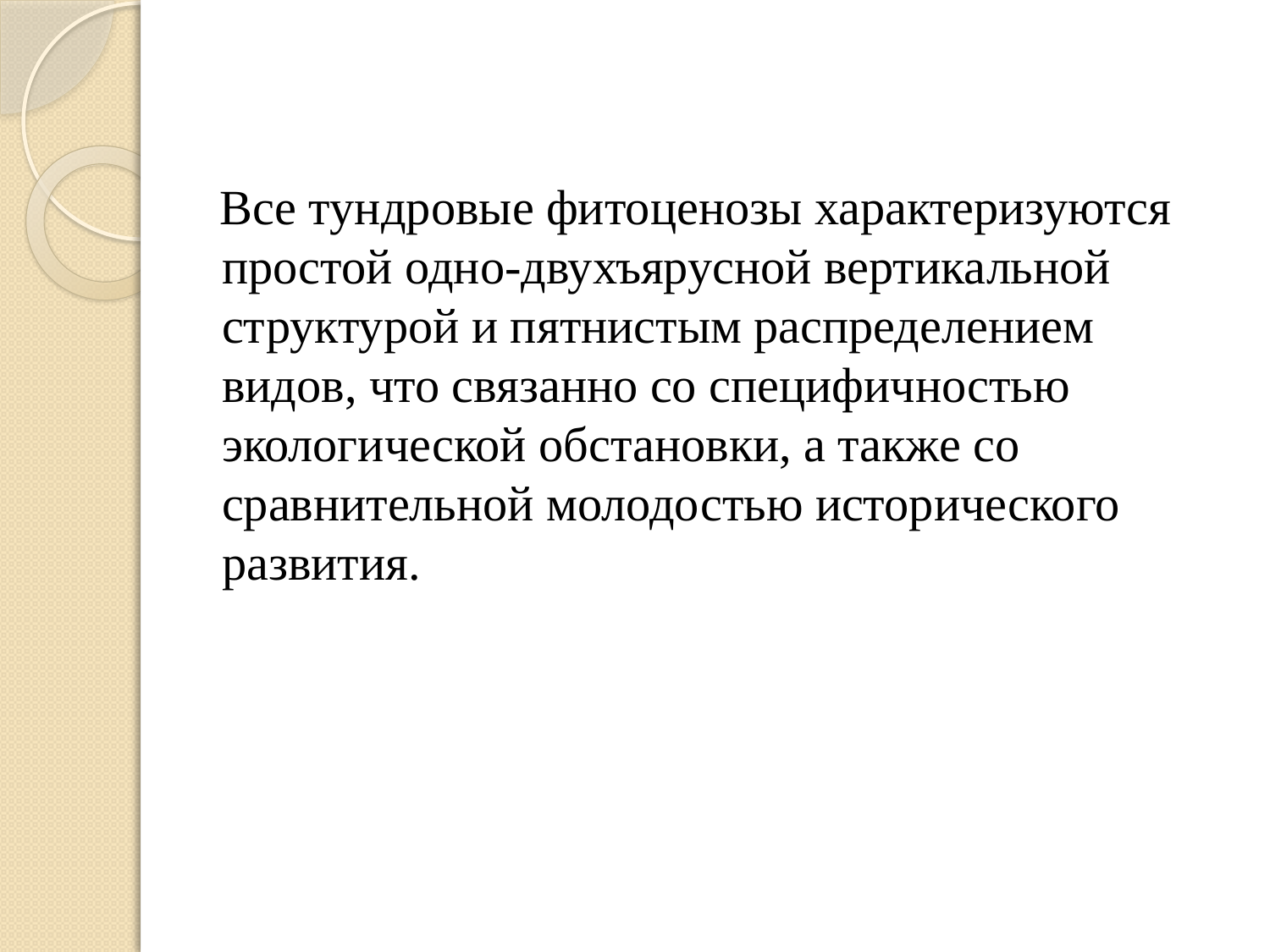

Все тундровые фитоценозы характеризуются простой одно-двухъярусной вертикальной структурой и пятнистым распределением видов, что связанно со специфичностью экологической обстановки, а также со сравнительной молодостью исторического   развития.